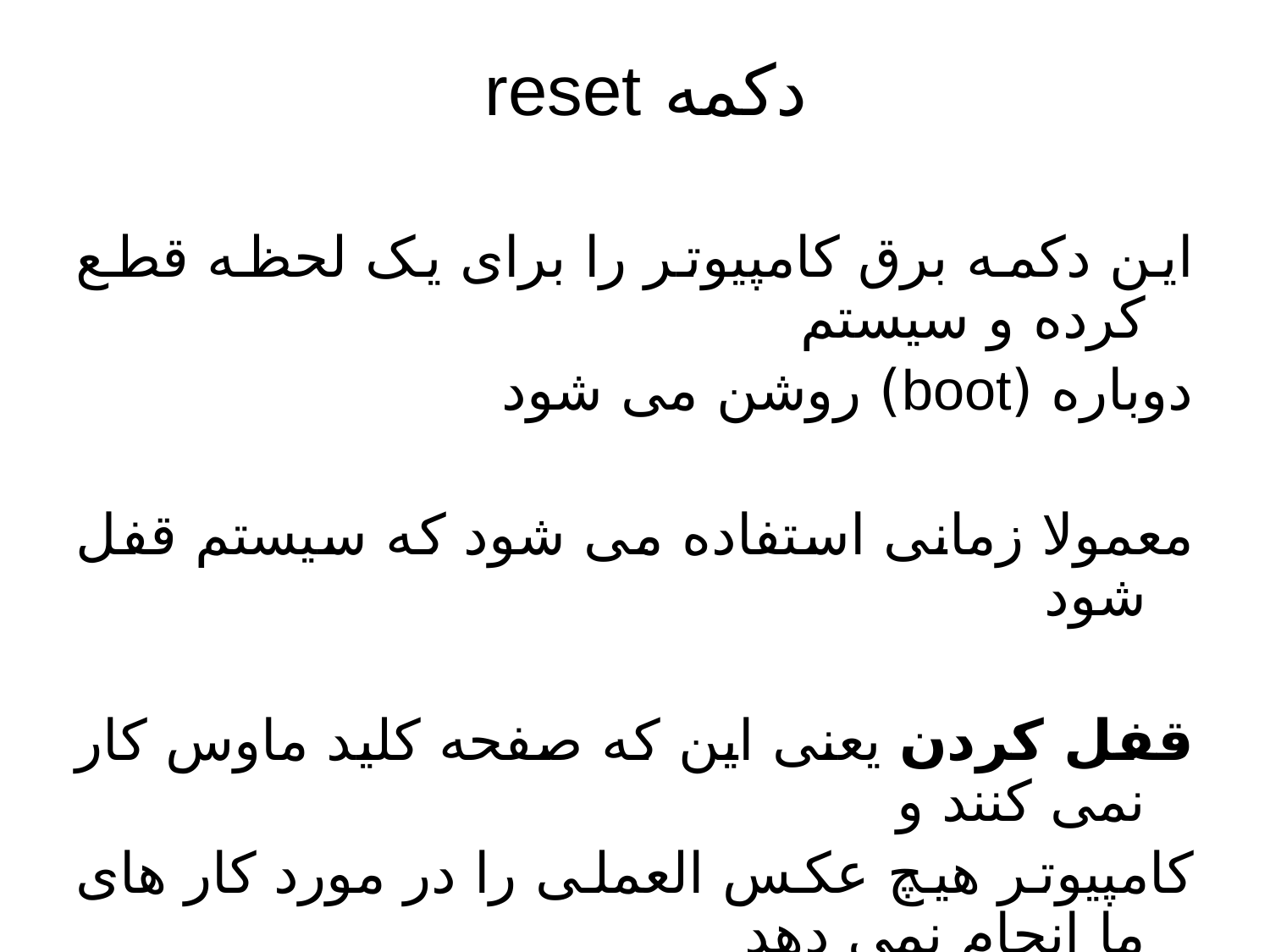

دکمه reset
این دکمه برق کامپیوتر را برای یک لحظه قطع کرده و سیستم
دوباره (boot) روشن می شود

معمولا زمانی استفاده می شود که سیستم قفل شود

قفل کردن یعنی این که صفحه کلید ماوس کار نمی کنند و
کامپیوتر هیچ عکس العملی را در مورد کار های ما انجام نمی دهد
در این زمان کامپیوتر را reset کرده تا به حالت عادی بر گردد